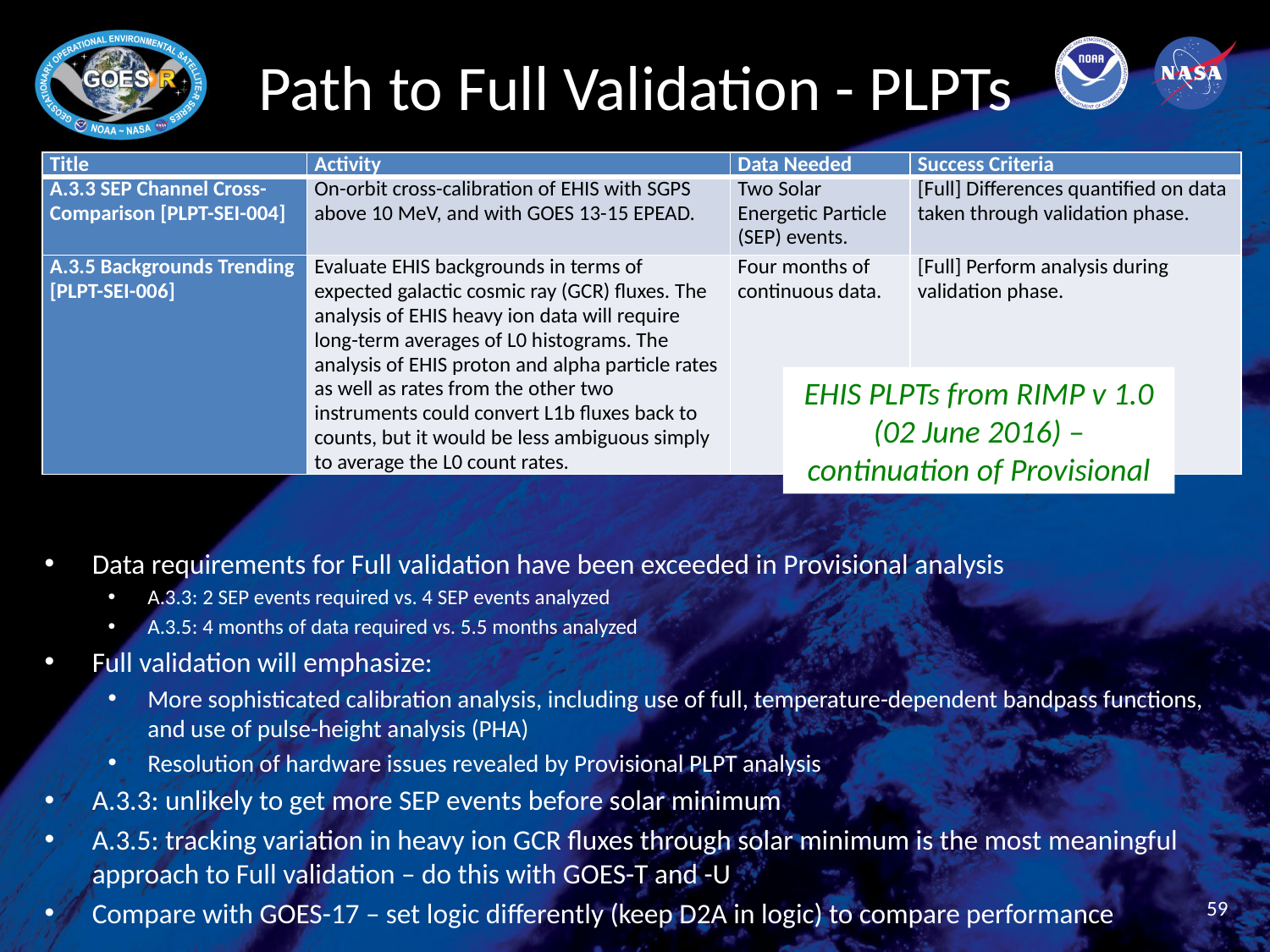

# Path to Full Validation - PLPTs
| Title | Activity | Data Needed | Success Criteria |
| --- | --- | --- | --- |
| A.3.3 SEP Channel Cross-Comparison [PLPT-SEI-004] | On-orbit cross-calibration of EHIS with SGPS above 10 MeV, and with GOES 13-15 EPEAD. | Two Solar Energetic Particle (SEP) events. | [Full] Differences quantified on data taken through validation phase. |
| A.3.5 Backgrounds Trending [PLPT-SEI-006] | Evaluate EHIS backgrounds in terms of expected galactic cosmic ray (GCR) fluxes. The analysis of EHIS heavy ion data will require long-term averages of L0 histograms. The analysis of EHIS proton and alpha particle rates as well as rates from the other two instruments could convert L1b fluxes back to counts, but it would be less ambiguous simply to average the L0 count rates. | Four months of continuous data. | [Full] Perform analysis during validation phase. |
EHIS PLPTs from RIMP v 1.0 (02 June 2016) – continuation of Provisional
Data requirements for Full validation have been exceeded in Provisional analysis
A.3.3: 2 SEP events required vs. 4 SEP events analyzed
A.3.5: 4 months of data required vs. 5.5 months analyzed
Full validation will emphasize:
More sophisticated calibration analysis, including use of full, temperature-dependent bandpass functions, and use of pulse-height analysis (PHA)
Resolution of hardware issues revealed by Provisional PLPT analysis
A.3.3: unlikely to get more SEP events before solar minimum
A.3.5: tracking variation in heavy ion GCR fluxes through solar minimum is the most meaningful approach to Full validation – do this with GOES-T and -U
Compare with GOES-17 – set logic differently (keep D2A in logic) to compare performance
59